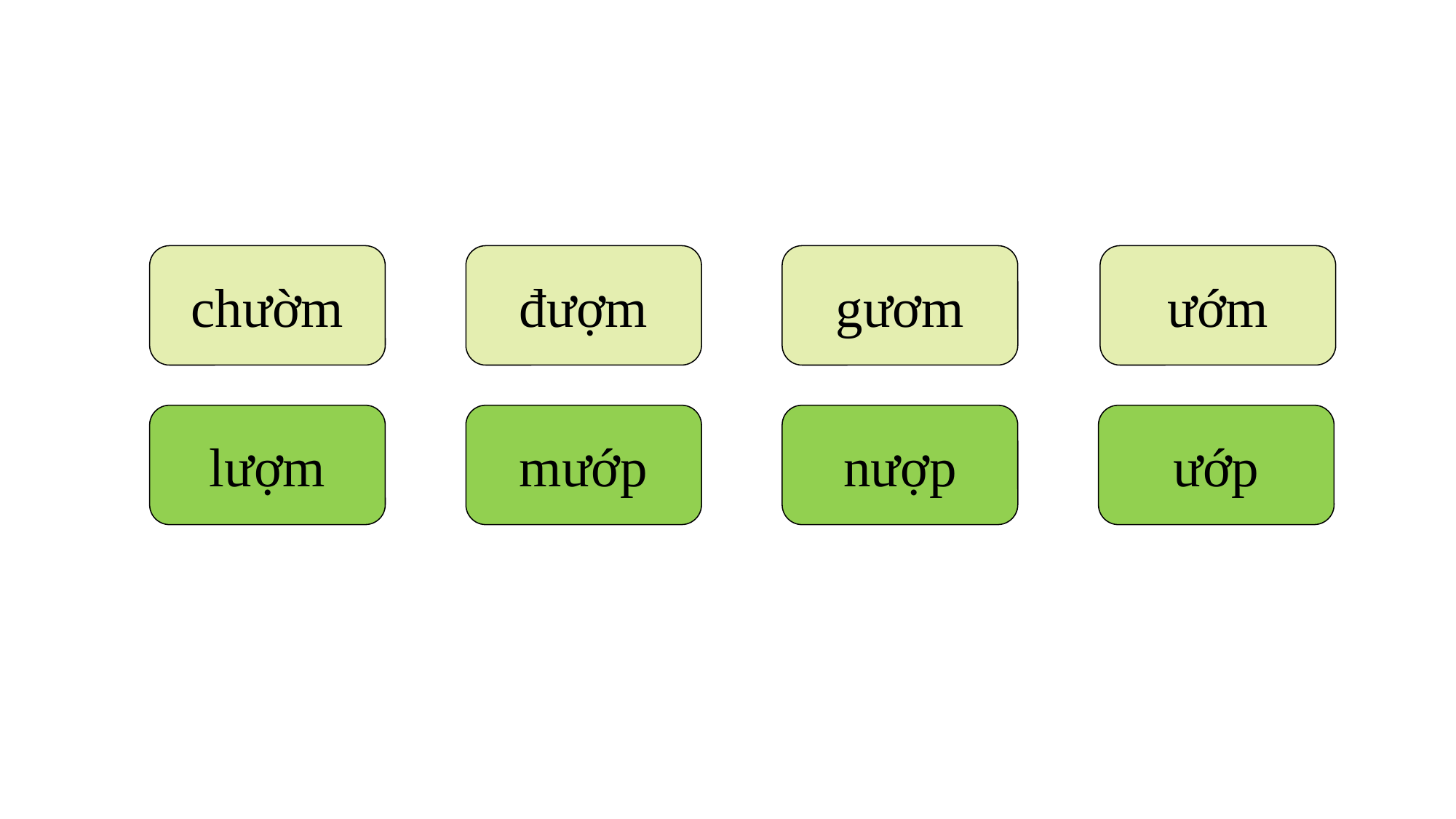

chườm
đượm
gươm
ướm
lượm
mướp
nượp
ướp